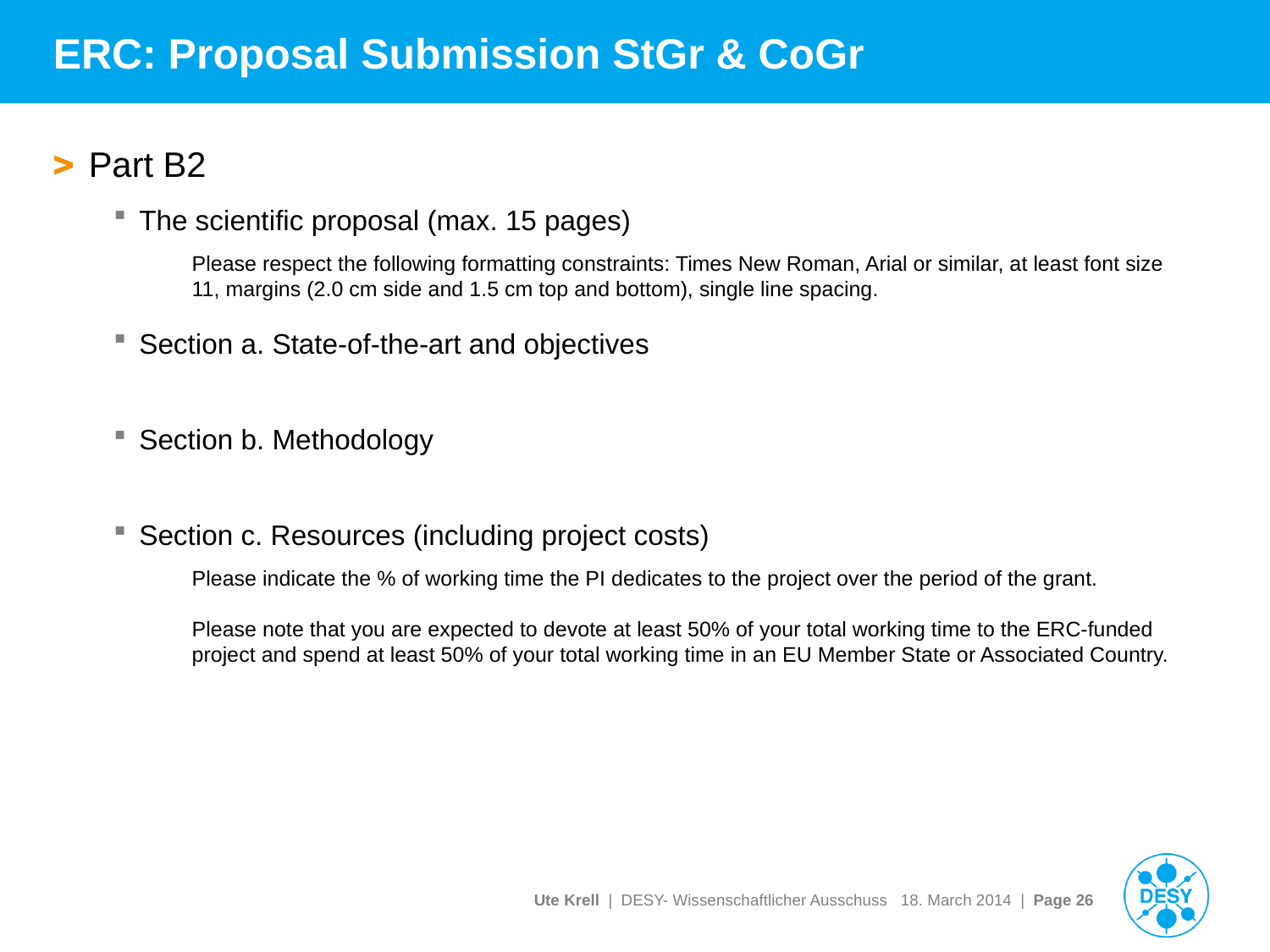

# ERC: Proposal Submission StGr & CoGr
Part B2
The scientific proposal (max. 15 pages)
Please respect the following formatting constraints: Times New Roman, Arial or similar, at least font size
11, margins (2.0 cm side and 1.5 cm top and bottom), single line spacing.

Section a. State-of-the-art and objectives

Section b. Methodology

Section c. Resources (including project costs)
Please indicate the % of working time the PI dedicates to the project over the period of the grant.

Please note that you are expected to devote at least 50% of your total working time to the ERC-funded
project and spend at least 50% of your total working time in an EU Member State or Associated Country.